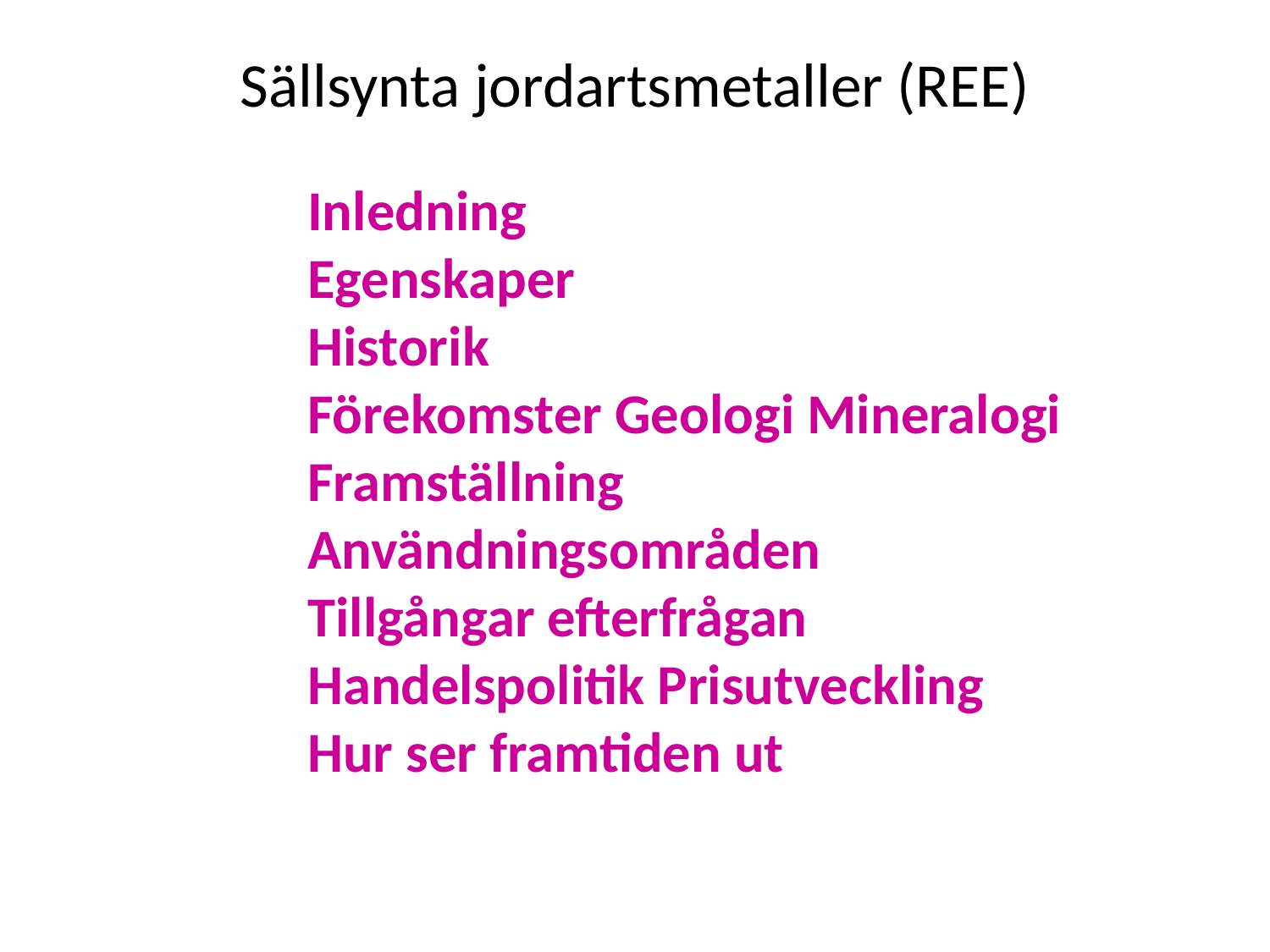

# Sällsynta jordartsmetaller (REE)
Inledning
Egenskaper
Historik
Förekomster Geologi Mineralogi
Framställning
Användningsområden
Tillgångar efterfrågan
Handelspolitik Prisutveckling
Hur ser framtiden ut